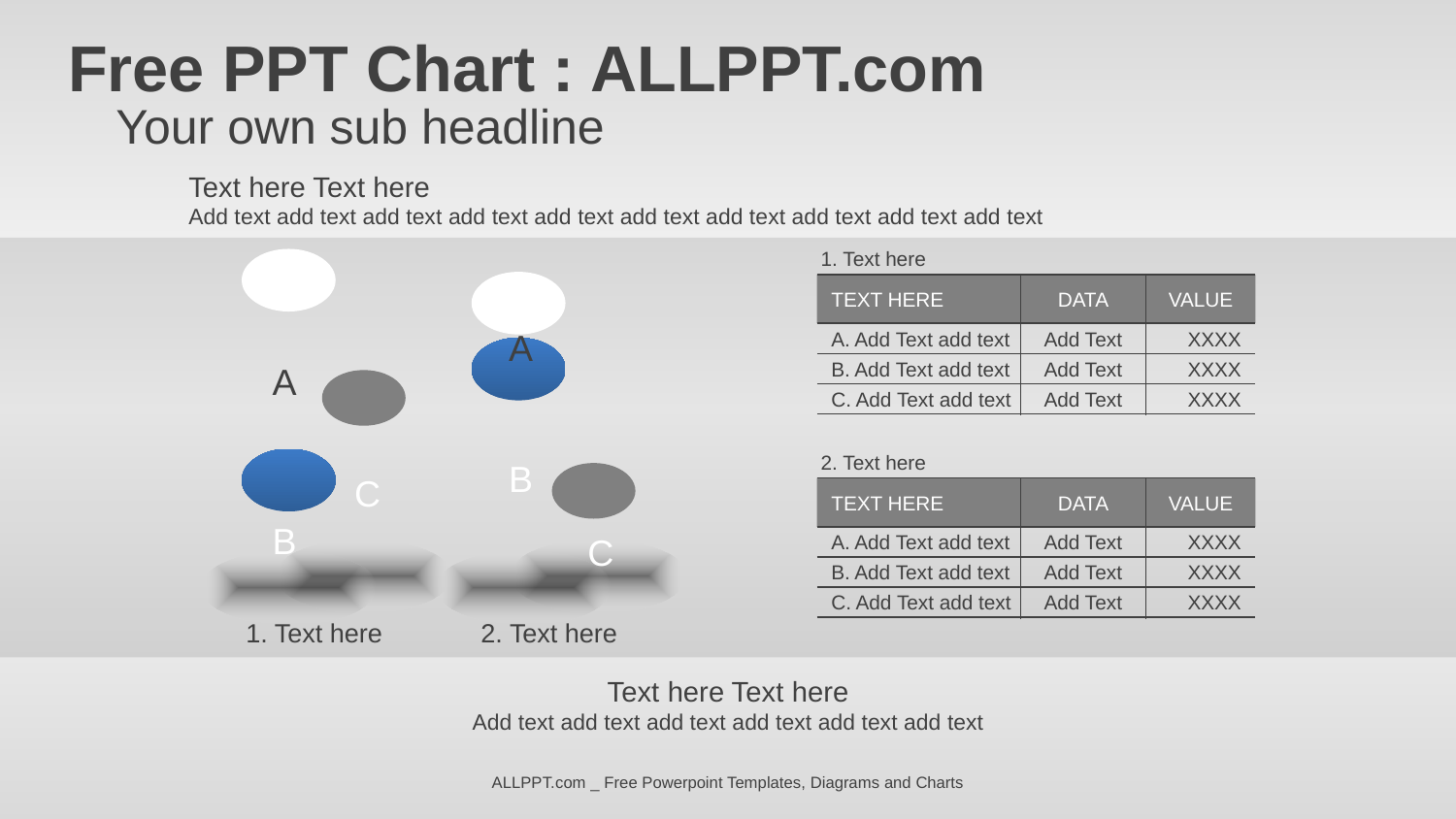

Free PPT Chart : ALLPPT.com
Your own sub headline
Text here Text here
Add text add text add text add text add text add text add text add text add text add text

1. Text here

DATA
VALUE
TEXT HERE
A
Add Text
XXXX
A. Add Text add text
A
Add Text
XXXX
B. Add Text add text
C. Add Text add text
Add Text
XXXX
2. Text here
B
C
DATA
VALUE
TEXT HERE
B
C
Add Text
XXXX
A. Add Text add text

Add Text
XXXX
B. Add Text add text
Add Text
XXXX
C. Add Text add text
1. Text here
2. Text here
Text here Text here
Add text add text add text add text add text add text
ALLPPT.com _ Free Powerpoint Templates, Diagrams and Charts